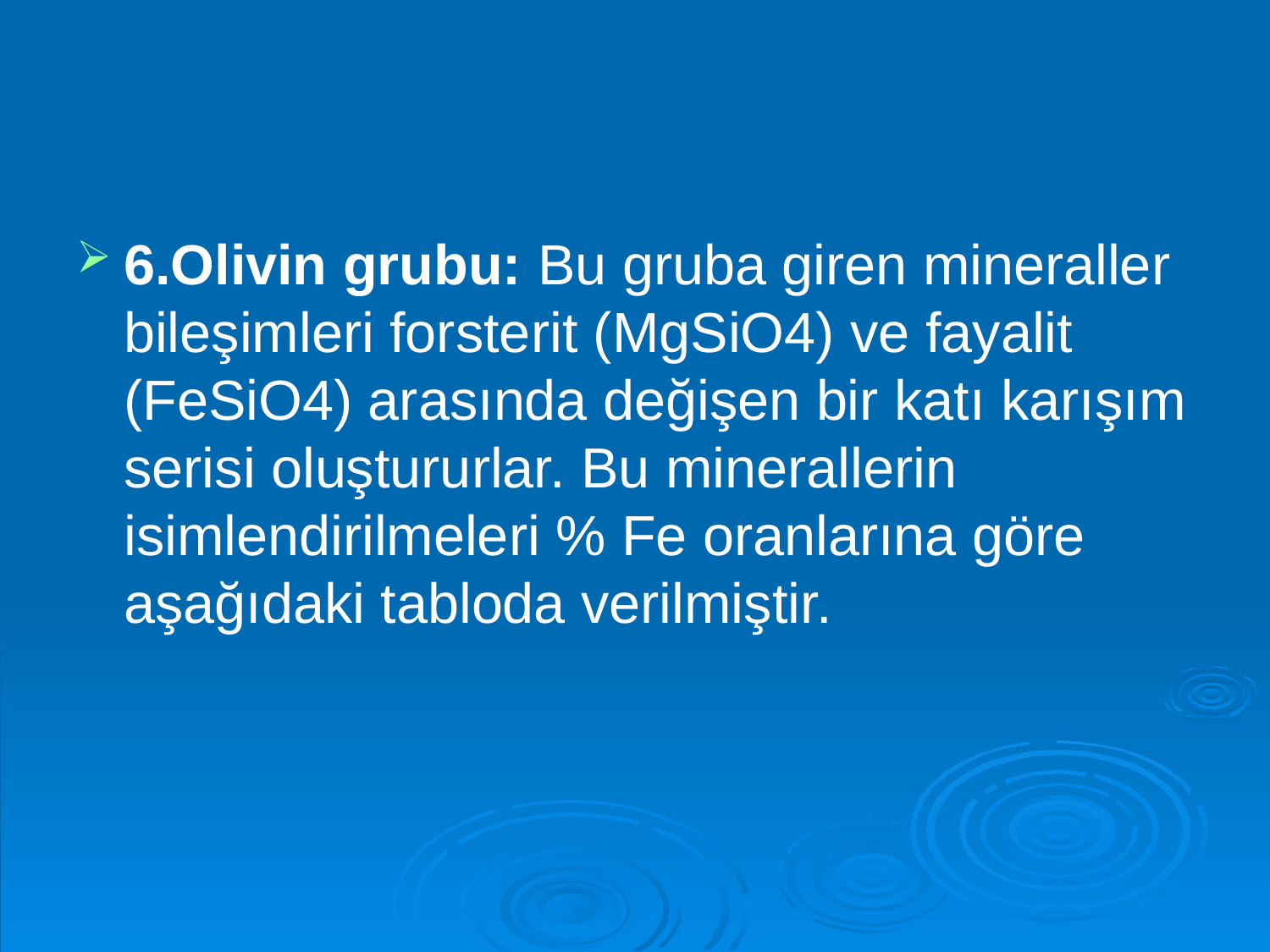

#
6.Olivin grubu: Bu gruba giren mineraller bileşimleri forsterit (MgSiO4) ve fayalit (FeSiO4) arasında değişen bir katı karışım serisi oluştururlar. Bu minerallerin isimlendirilmeleri % Fe oranlarına göre aşağıdaki tabloda verilmiştir.